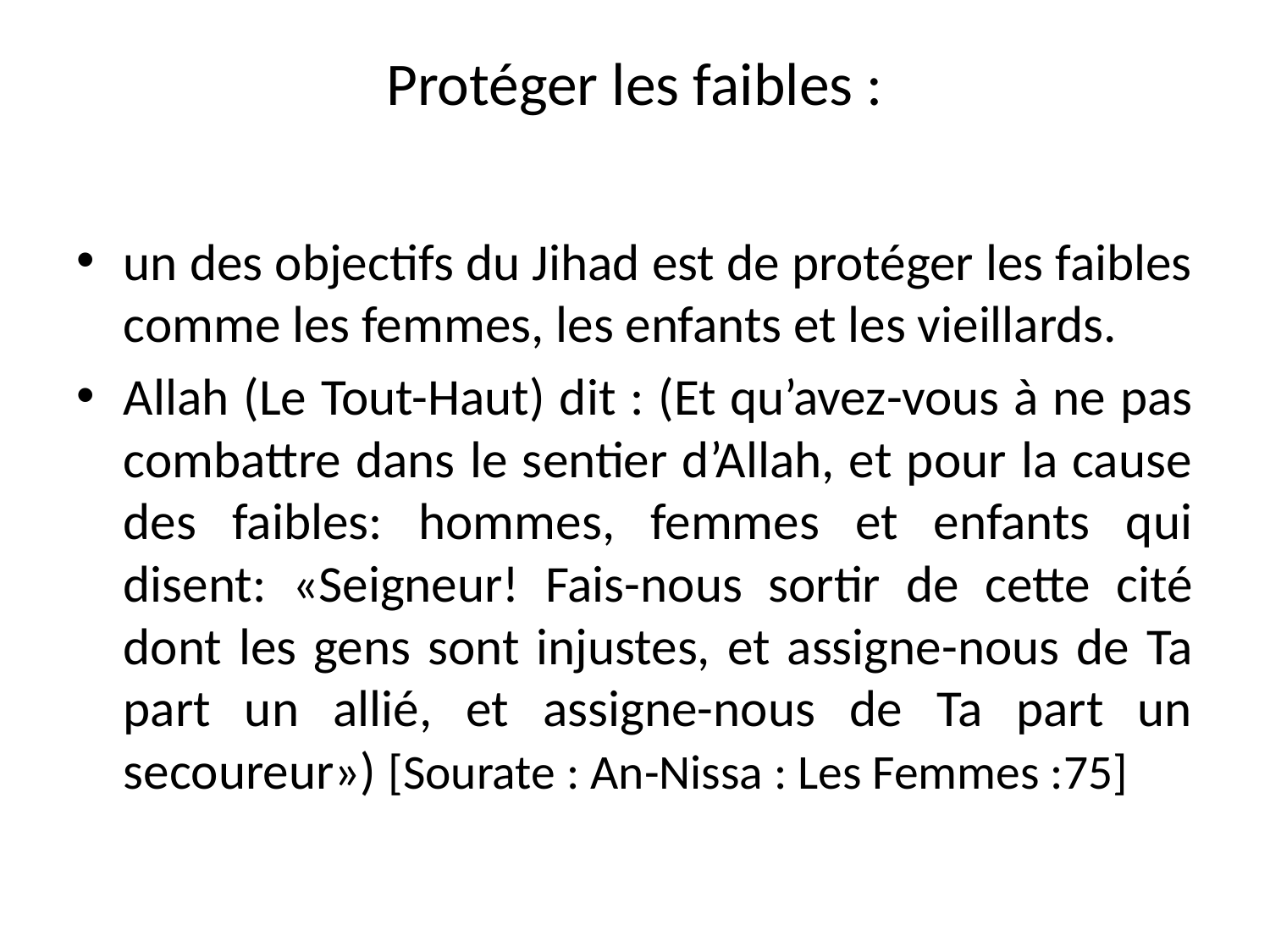

# Protéger les faibles :
un des objectifs du Jihad est de protéger les faibles comme les femmes, les enfants et les vieillards.
Allah (Le Tout-Haut) dit : (Et qu’avez-vous à ne pas combattre dans le sentier d’Allah, et pour la cause des faibles: hommes, femmes et enfants qui disent: «Seigneur! Fais-nous sortir de cette cité dont les gens sont injustes, et assigne-nous de Ta part un allié, et assigne-nous de Ta part un secoureur») [Sourate : An-Nissa : Les Femmes :75]